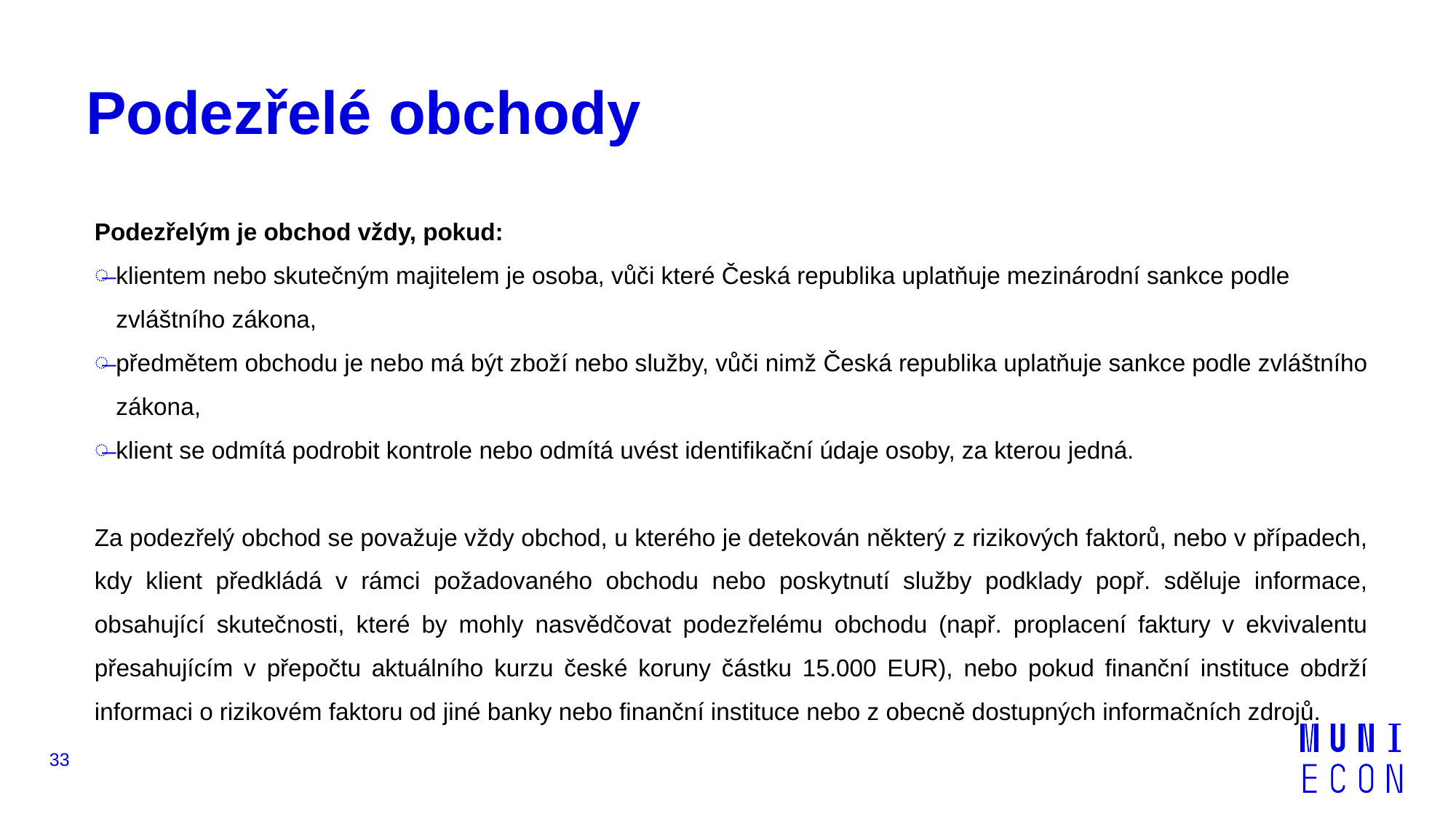

# Podezřelé obchody
Podezřelým je obchod vždy, pokud:
klientem nebo skutečným majitelem je osoba, vůči které Česká republika uplatňuje mezinárodní sankce podle zvláštního zákona,
předmětem obchodu je nebo má být zboží nebo služby, vůči nimž Česká republika uplatňuje sankce podle zvláštního zákona,
klient se odmítá podrobit kontrole nebo odmítá uvést identifikační údaje osoby, za kterou jedná.

Za podezřelý obchod se považuje vždy obchod, u kterého je detekován některý z rizikových faktorů, nebo v případech, kdy klient předkládá v rámci požadovaného obchodu nebo poskytnutí služby podklady popř. sděluje informace, obsahující skutečnosti, které by mohly nasvědčovat podezřelému obchodu (např. proplacení faktury v ekvivalentu přesahujícím v přepočtu aktuálního kurzu české koruny částku 15.000 EUR), nebo pokud finanční instituce obdrží informaci o rizikovém faktoru od jiné banky nebo finanční instituce nebo z obecně dostupných informačních zdrojů.
33